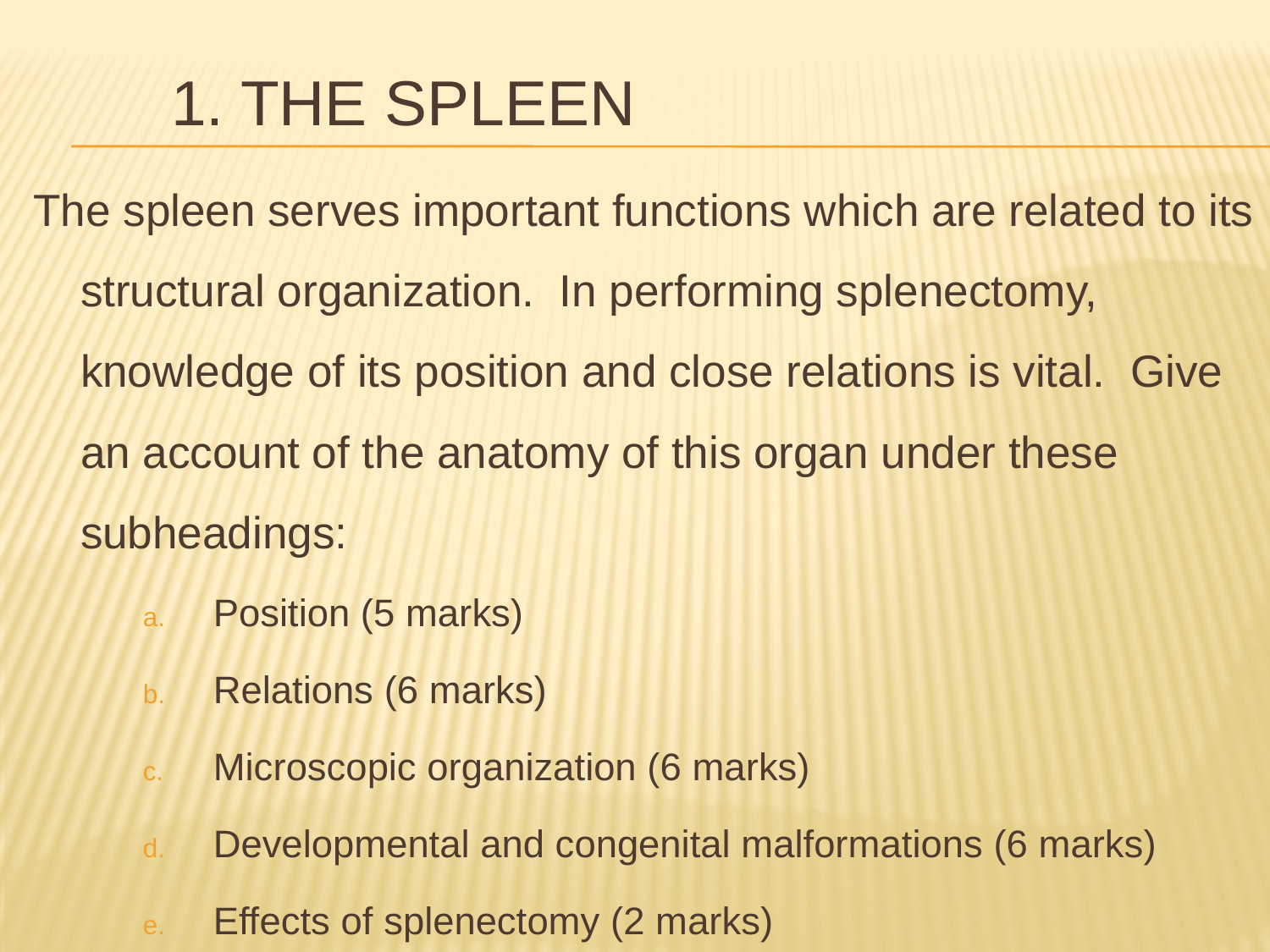

# 1. The spleen
The spleen serves important functions which are related to its structural organization.  In performing splenectomy, knowledge of its position and close relations is vital.  Give an account of the anatomy of this organ under these subheadings:
Position (5 marks)
Relations (6 marks)
Microscopic organization (6 marks)
Developmental and congenital malformations (6 marks)
Effects of splenectomy (2 marks)